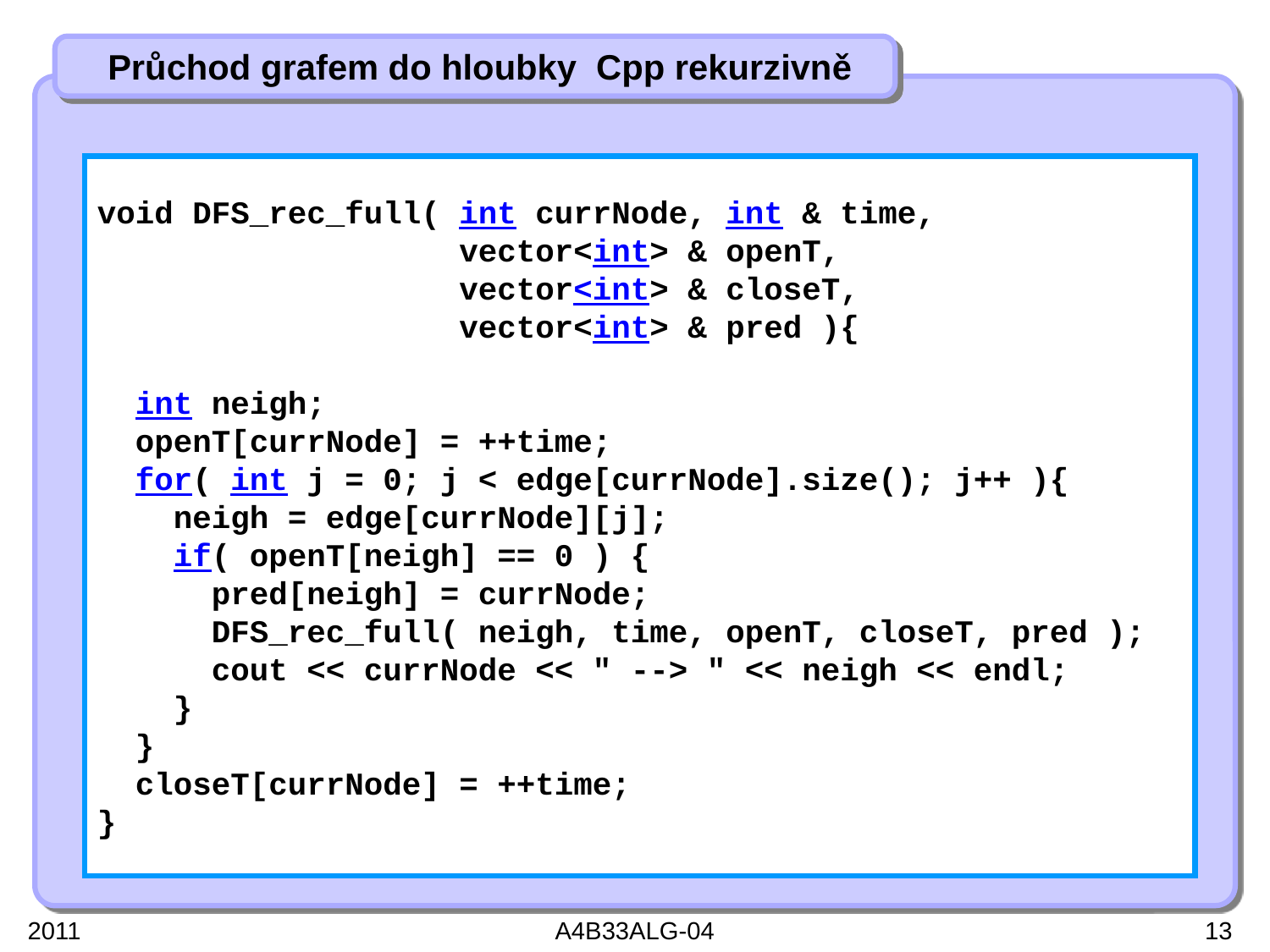

Průchod grafem do hloubky  Cpp rekurzivně

void DFS_rec_full( int currNode, int & time,
                   vector<int> & openT,
                   vector<int> & closeT,
                   vector<int> & pred ){

  int neigh;
  openT[currNode] = ++time;
  for( int j = 0; j < edge[currNode].size(); j++ ){
    neigh = edge[currNode][j];
    if( openT[neigh] == 0 ) {
      pred[neigh] = currNode;
      DFS_rec_full( neigh, time, openT, closeT, pred );
      cout << currNode << " --> " << neigh << endl;
    }
  }
  closeT[currNode] = ++time;
}

2011
A4B33ALG-04
13